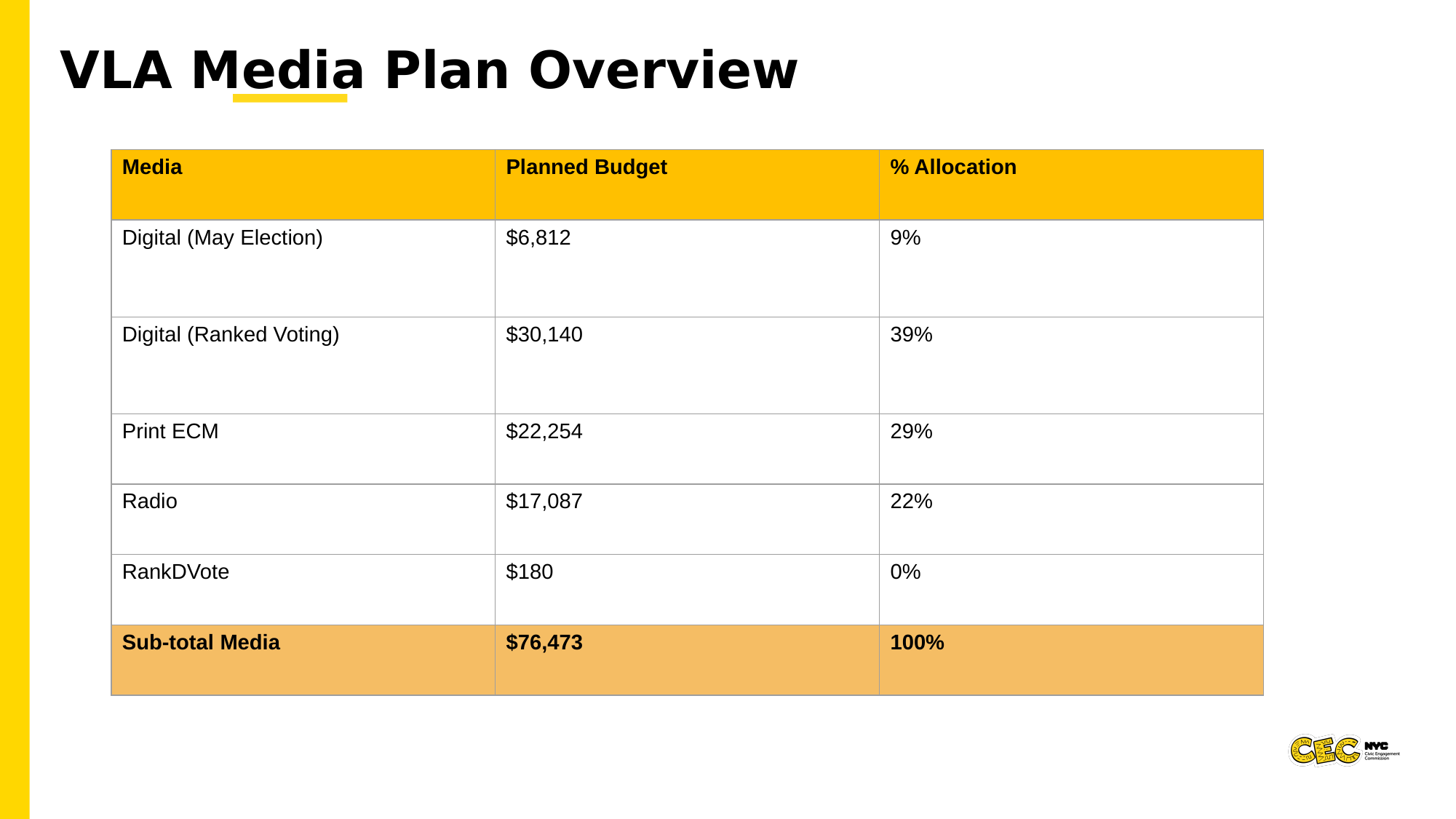

VLA Media Plan Overview
| Media | Planned Budget | % Allocation |
| --- | --- | --- |
| Digital (May Election) | $6,812 | 9% |
| Digital (Ranked Voting) | $30,140 | 39% |
| Print ECM | $22,254 | 29% |
| Radio | $17,087 | 22% |
| RankDVote | $180 | 0% |
| Sub-total Media | $76,473 | 100% |